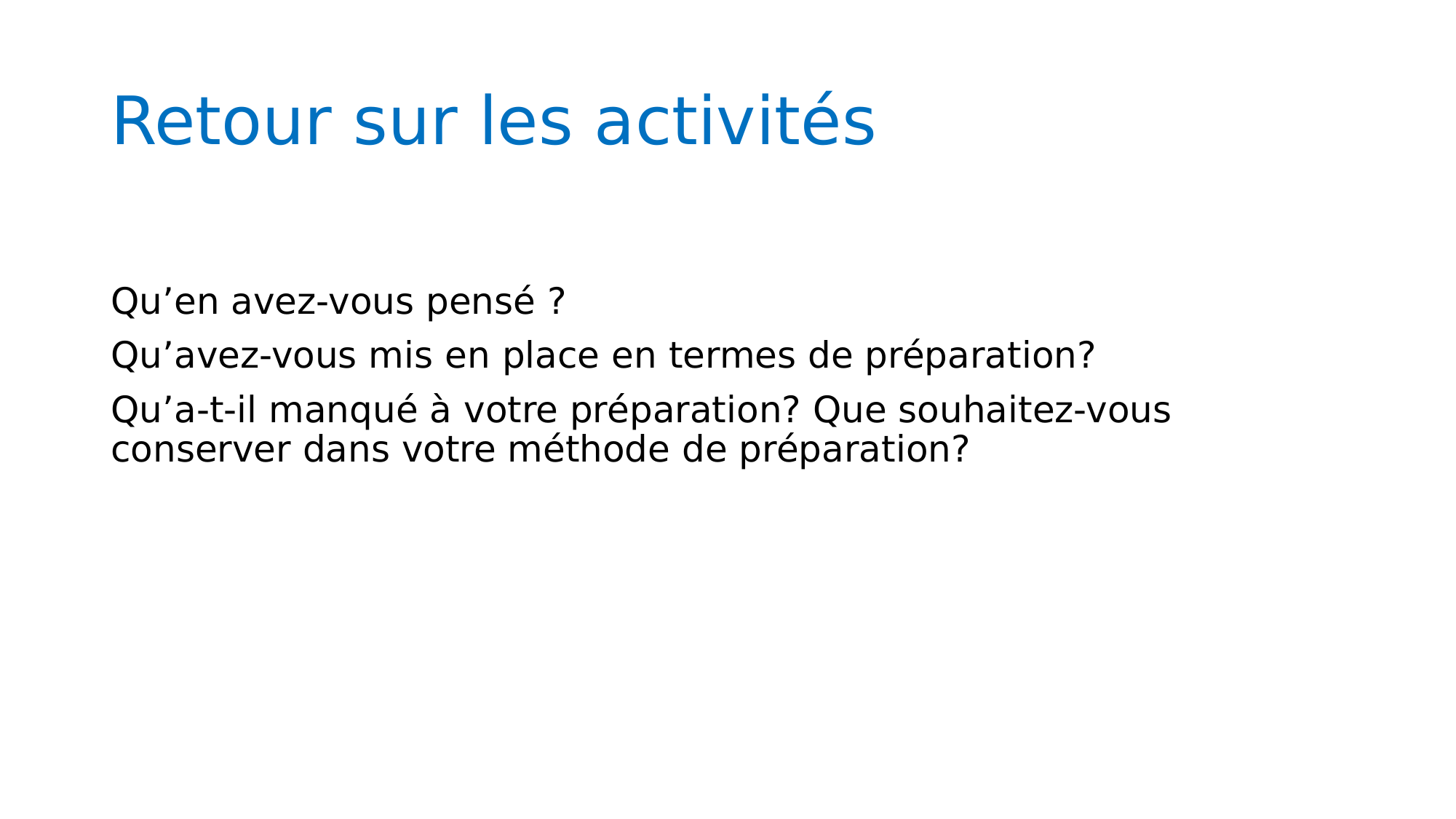

# Retour sur les activités

Qu’en avez-vous pensé ?
Qu’avez-vous mis en place en termes de préparation?
Qu’a-t-il manqué à votre préparation? Que souhaitez-vous conserver dans votre méthode de préparation?